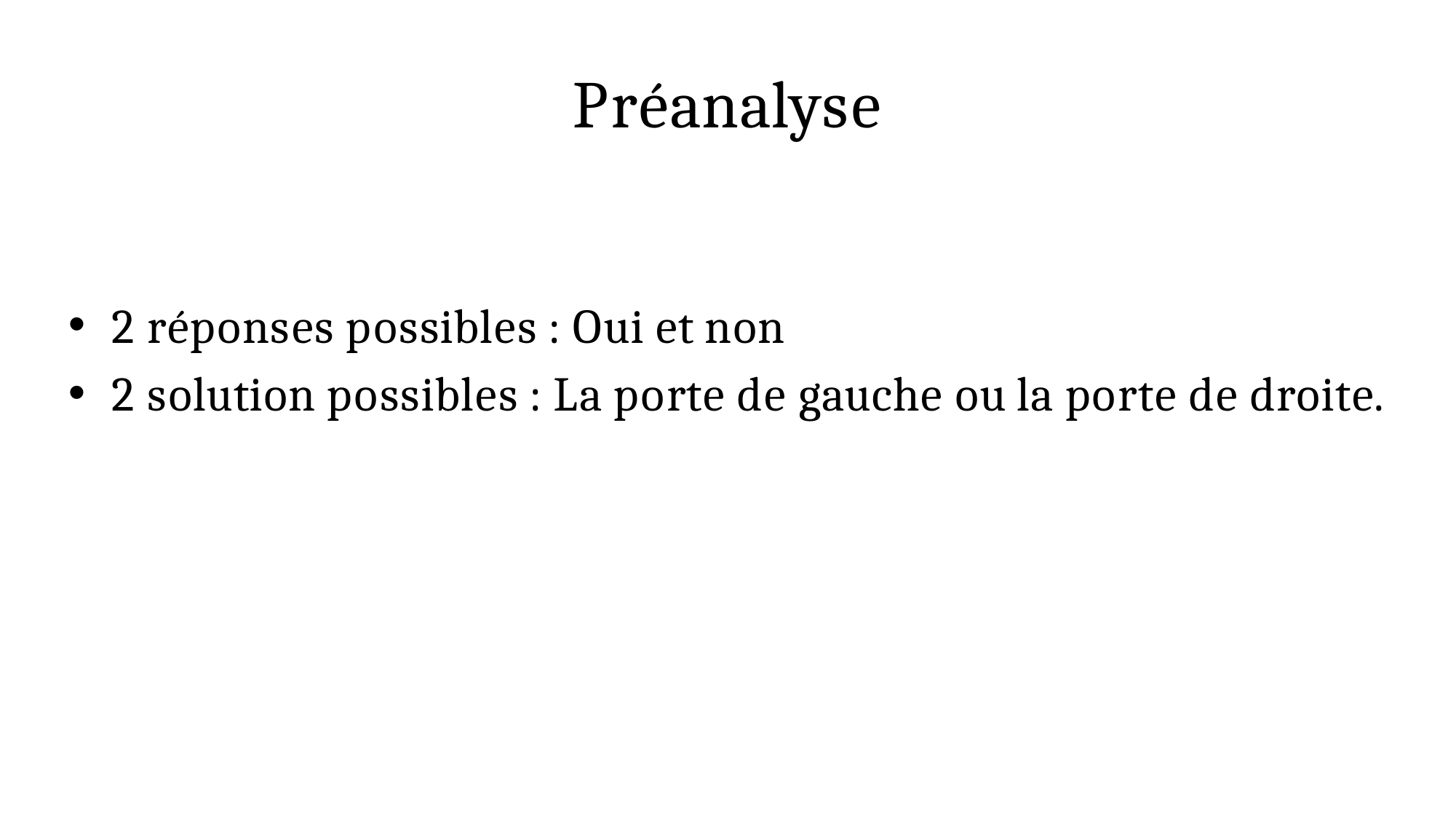

# Préanalyse
2 réponses possibles : Oui et non
2 solution possibles : La porte de gauche ou la porte de droite.